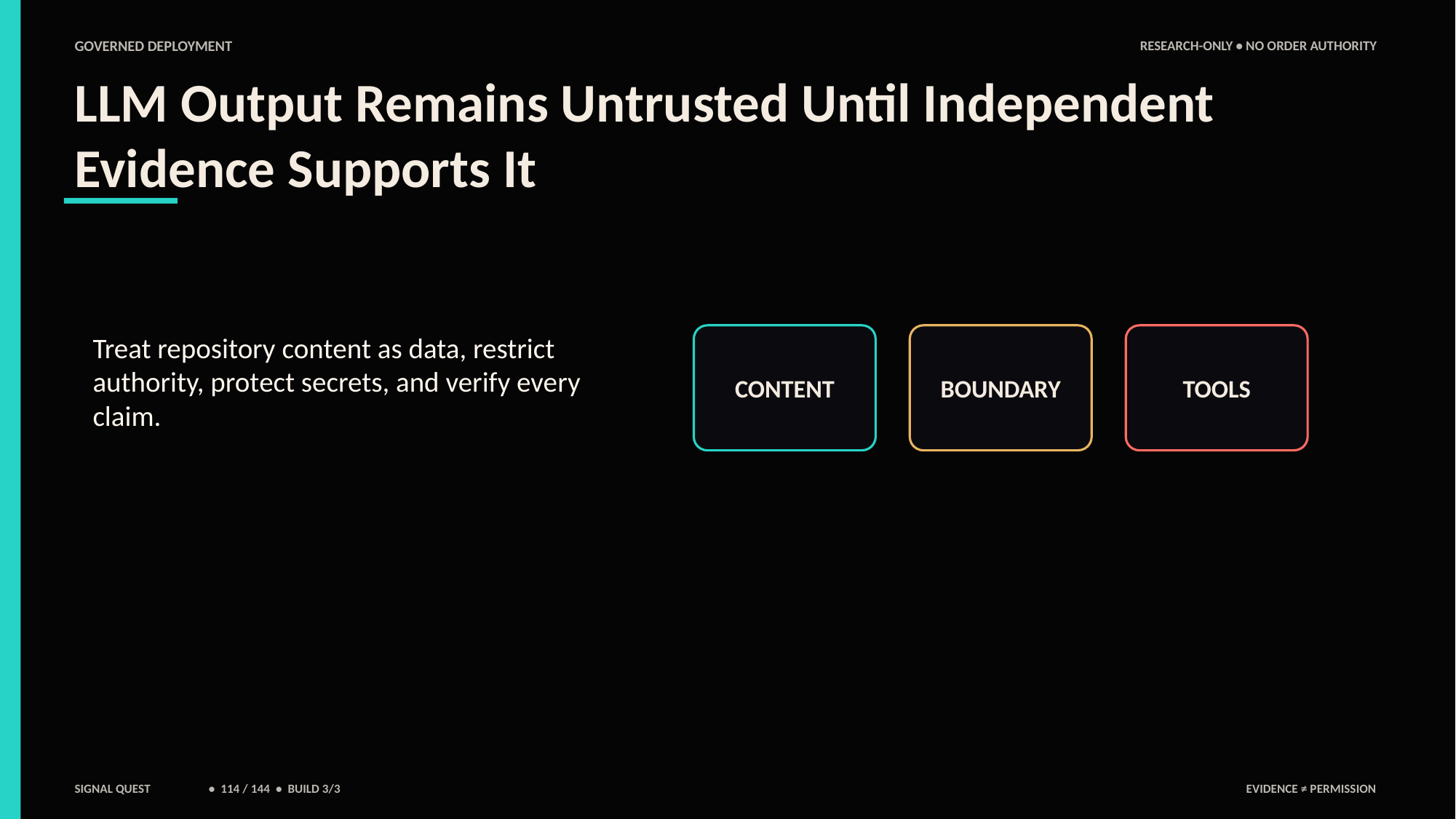

GOVERNED DEPLOYMENT
RESEARCH-ONLY • NO ORDER AUTHORITY
LLM Output Remains Untrusted Until Independent Evidence Supports It

Treat repository content as data, restrict authority, protect secrets, and verify every claim.

CONTENT
BOUNDARY
TOOLS

SIGNAL QUEST
•  114 / 144  •  BUILD 3/3
EVIDENCE ≠ PERMISSION